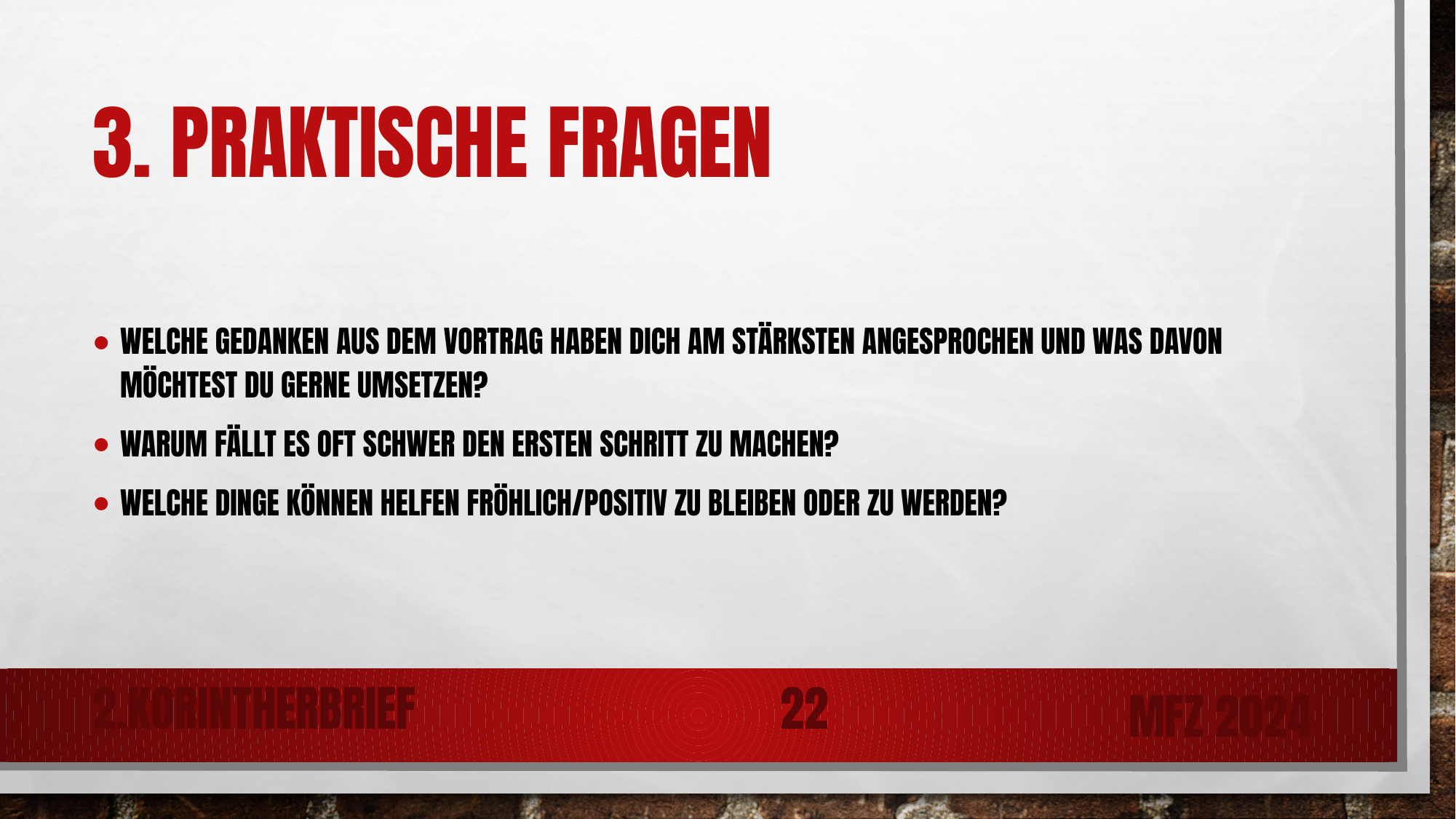

# 3. Praktische Fragen
Welche Gedanken aus dem Vortrag haben dich am stärksten angesprochen und was davon möchtest du gerne umsetzen?
Warum fällt es oft schwer den ersten Schritt zu machen?
Welche Dinge können helfen fröhlich/positiv zu bleiben oder zu werden?
2.Korintherbrief
22
MFZ 2024